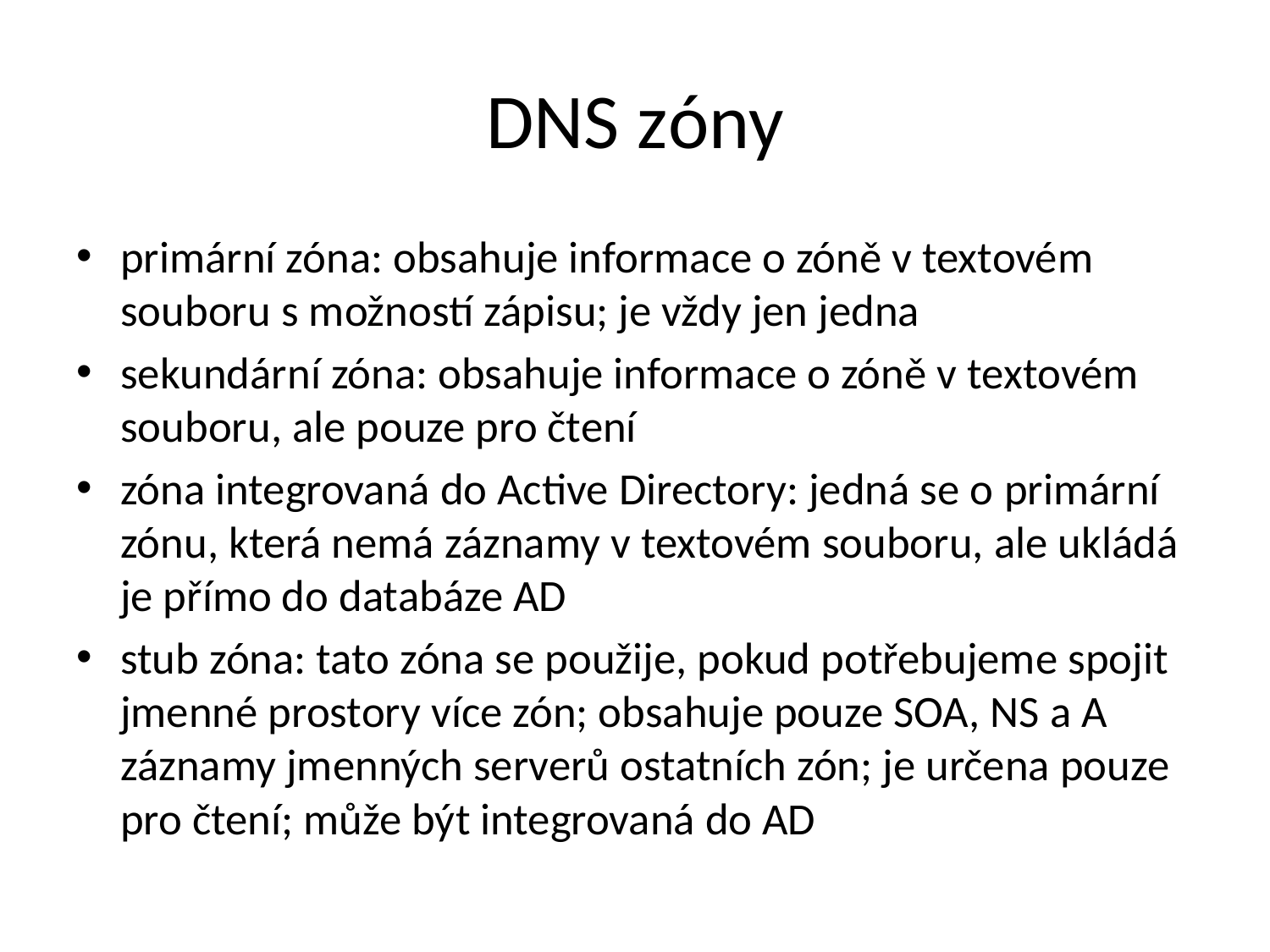

# DNS zóny
primární zóna: obsahuje informace o zóně v textovém souboru s možností zápisu; je vždy jen jedna
sekundární zóna: obsahuje informace o zóně v textovém souboru, ale pouze pro čtení
zóna integrovaná do Active Directory: jedná se o primární zónu, která nemá záznamy v textovém souboru, ale ukládá je přímo do databáze AD
stub zóna: tato zóna se použije, pokud potřebujeme spojit jmenné prostory více zón; obsahuje pouze SOA, NS a A záznamy jmenných serverů ostatních zón; je určena pouze pro čtení; může být integrovaná do AD